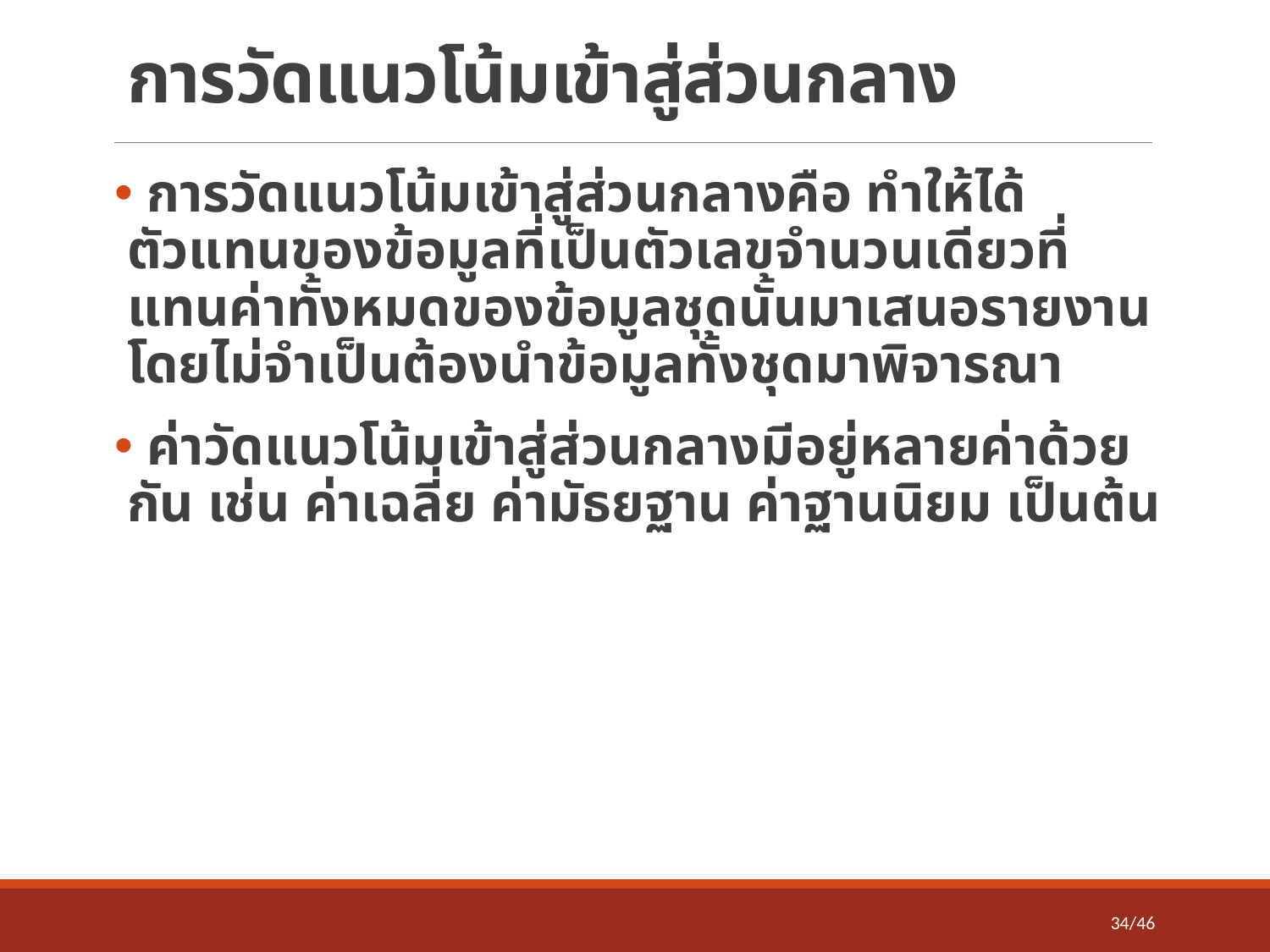

# การวัดแนวโน้มเข้าสู่ส่วนกลาง
 การวัดแนวโน้มเข้าสู่ส่วนกลางคือ ทำให้ได้ตัวแทนของข้อมูลที่เป็นตัวเลขจำนวนเดียวที่แทนค่าทั้งหมดของข้อมูลชุดนั้นมาเสนอรายงาน โดยไม่จำเป็นต้องนำข้อมูลทั้งชุดมาพิจารณา
 ค่าวัดแนวโน้มเข้าสู่ส่วนกลางมีอยู่หลายค่าด้วยกัน เช่น ค่าเฉลี่ย ค่ามัธยฐาน ค่าฐานนิยม เป็นต้น

34/46